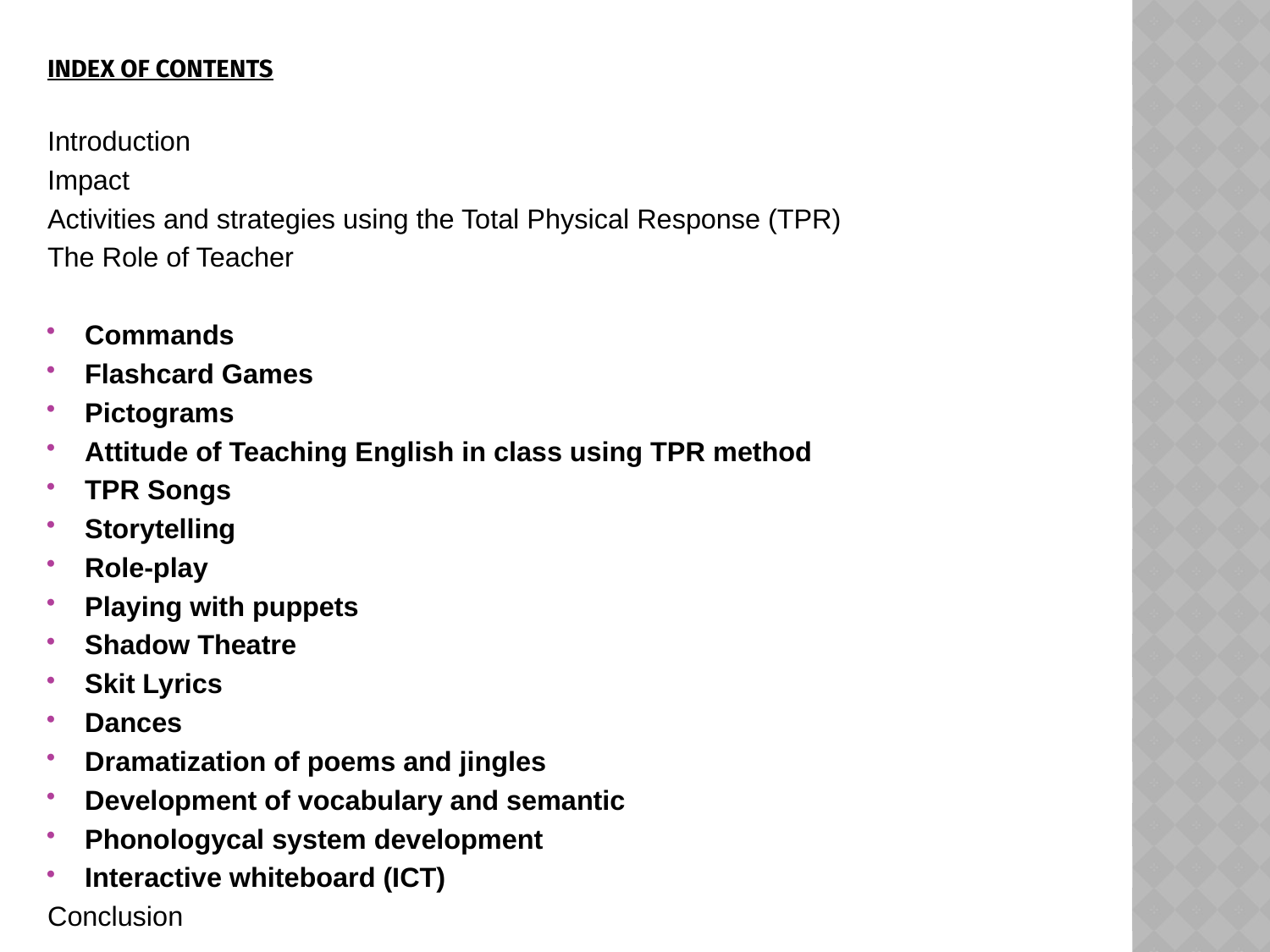

INDEX OF CONTENTS

Introduction
Impact
Activities and strategies using the Total Physical Response (TPR)
The Role of Teacher

Commands
Flashcard Games
Pictograms
Attitude of Teaching English in class using TPR method
TPR Songs
Storytelling
Role-play
Playing with puppets
Shadow Theatre
Skit Lyrics
Dances
Dramatization of poems and jingles
Development of vocabulary and semantic
Phonologycal system development
Interactive whiteboard (ICT)
Conclusion